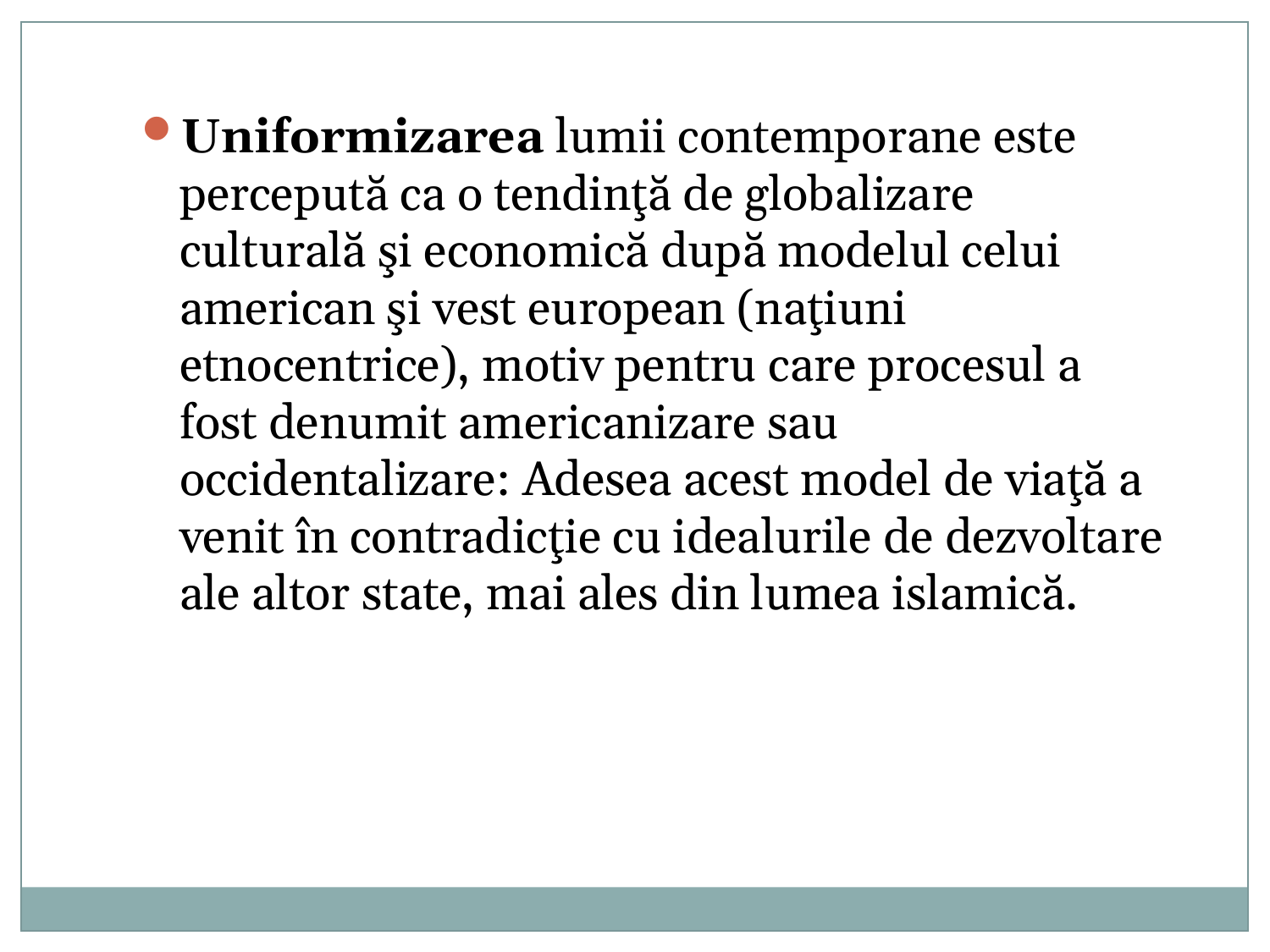

Uniformizarea lumii contemporane este percepută ca o tendinţă de globalizare culturală şi economică după modelul celui american şi vest european (naţiuni etnocentrice), motiv pentru care procesul a fost denumit americanizare sau occidentalizare: Adesea acest model de viaţă a venit în contradicţie cu idealurile de dezvoltare ale altor state, mai ales din lumea islamică.